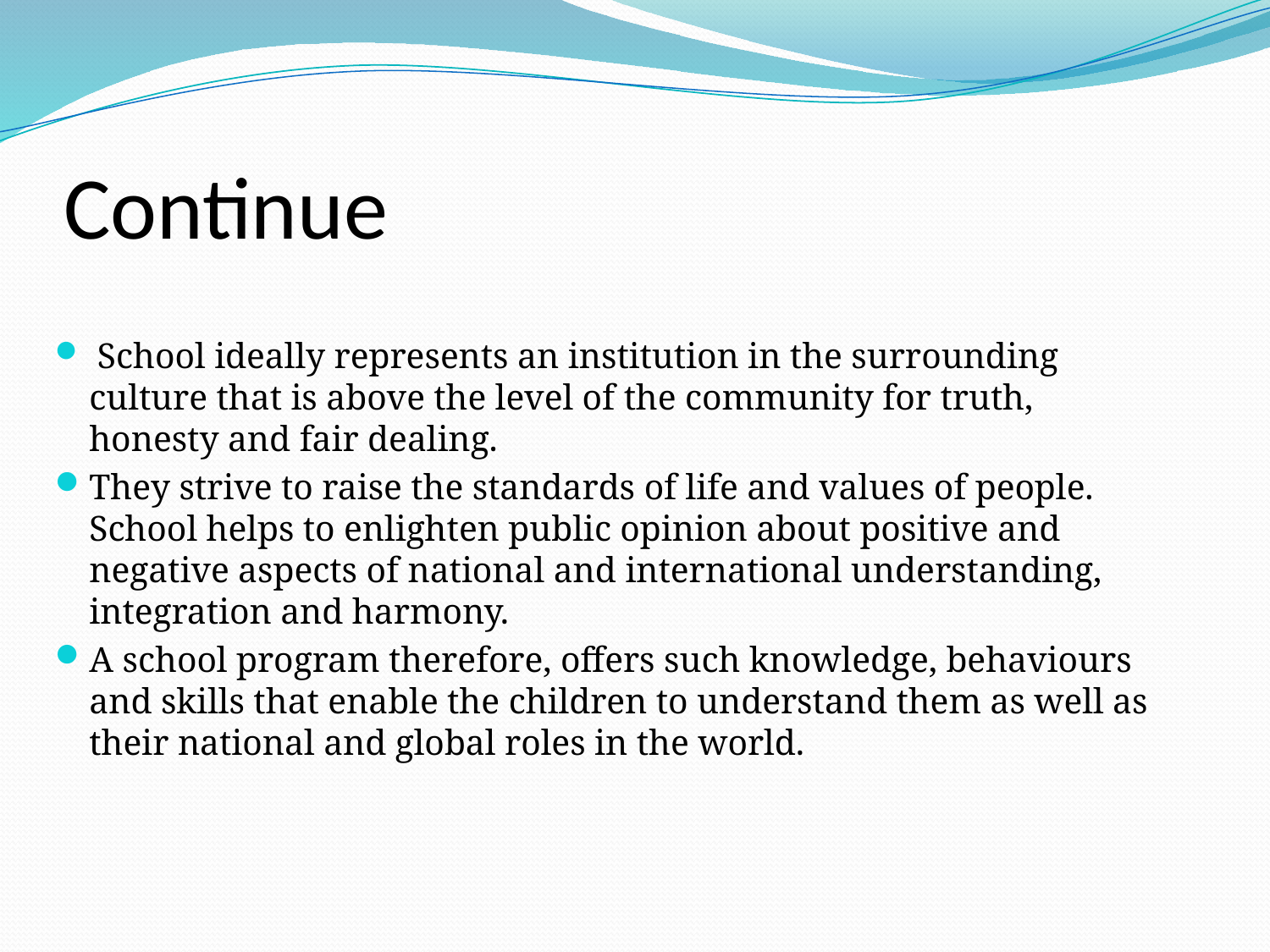

# Continue
 School ideally represents an institution in the surrounding culture that is above the level of the community for truth, honesty and fair dealing.
They strive to raise the standards of life and values of people. School helps to enlighten public opinion about positive and negative aspects of national and international understanding, integration and harmony.
A school program therefore, offers such knowledge, behaviours and skills that enable the children to understand them as well as their national and global roles in the world.